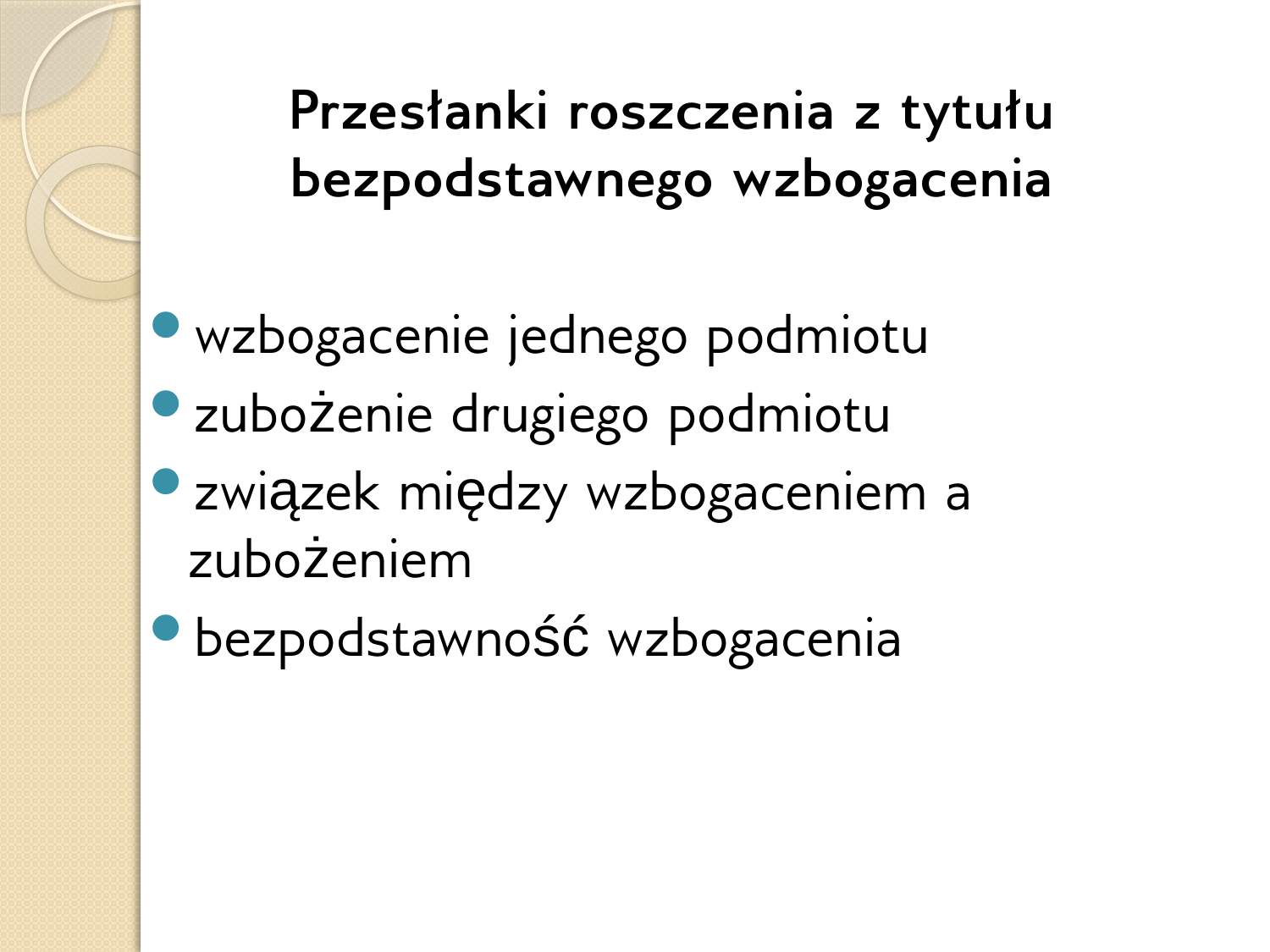

Przesłanki roszczenia z tytułu bezpodstawnego wzbogacenia

wzbogacenie jednego podmiotu
zubożenie drugiego podmiotu
związek między wzbogaceniem a zubożeniem
bezpodstawność wzbogacenia